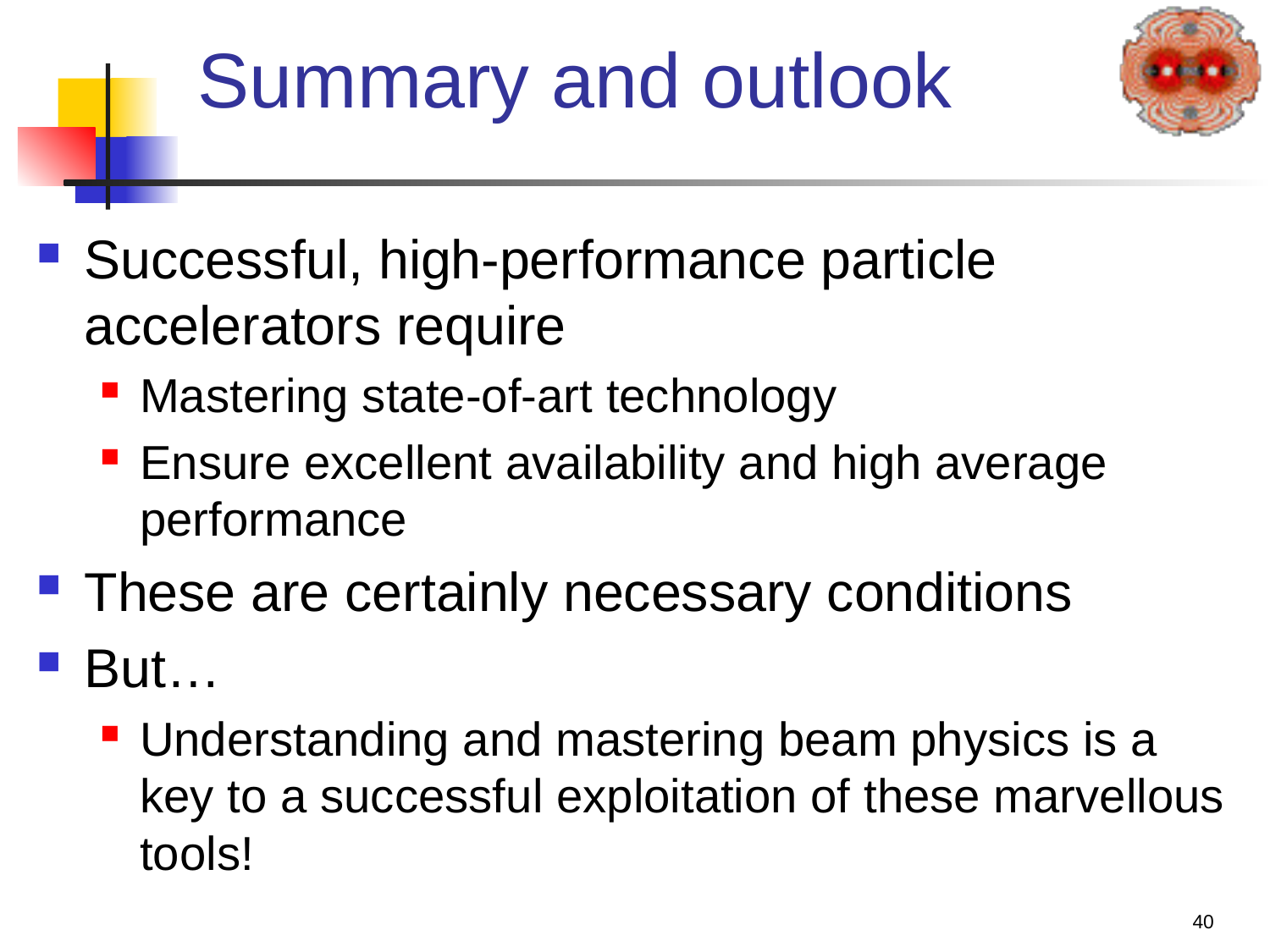

# Summary and outlook
Successful, high-performance particle accelerators require
Mastering state-of-art technology
Ensure excellent availability and high average performance
These are certainly necessary conditions
But…
Understanding and mastering beam physics is a key to a successful exploitation of these marvellous tools!
40